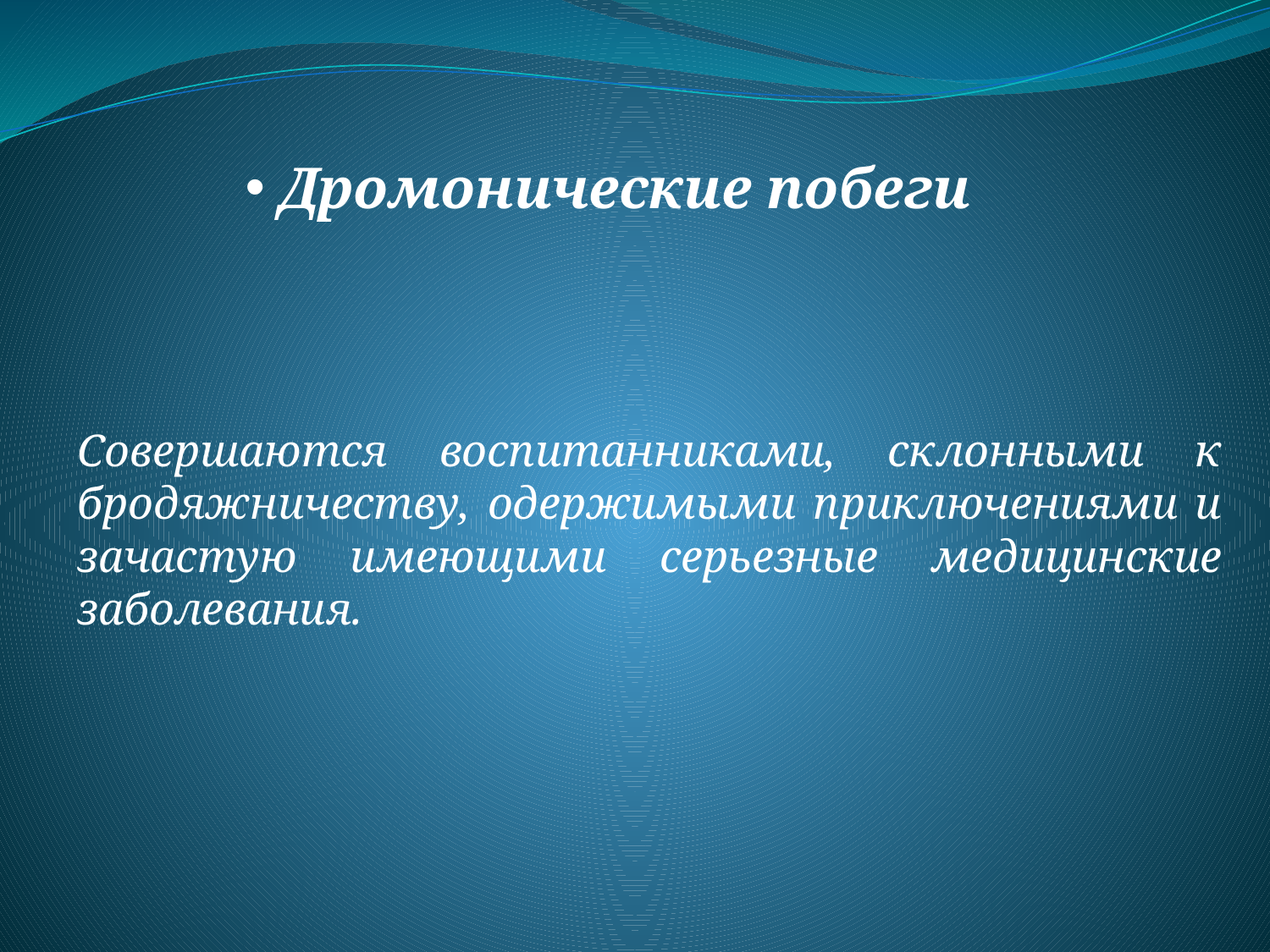

Дромонические побеги

Совершаются воспитанниками, склонными к бродяжничеству, одержимыми приключениями и зачастую имеющими серьезные медицинские заболевания.